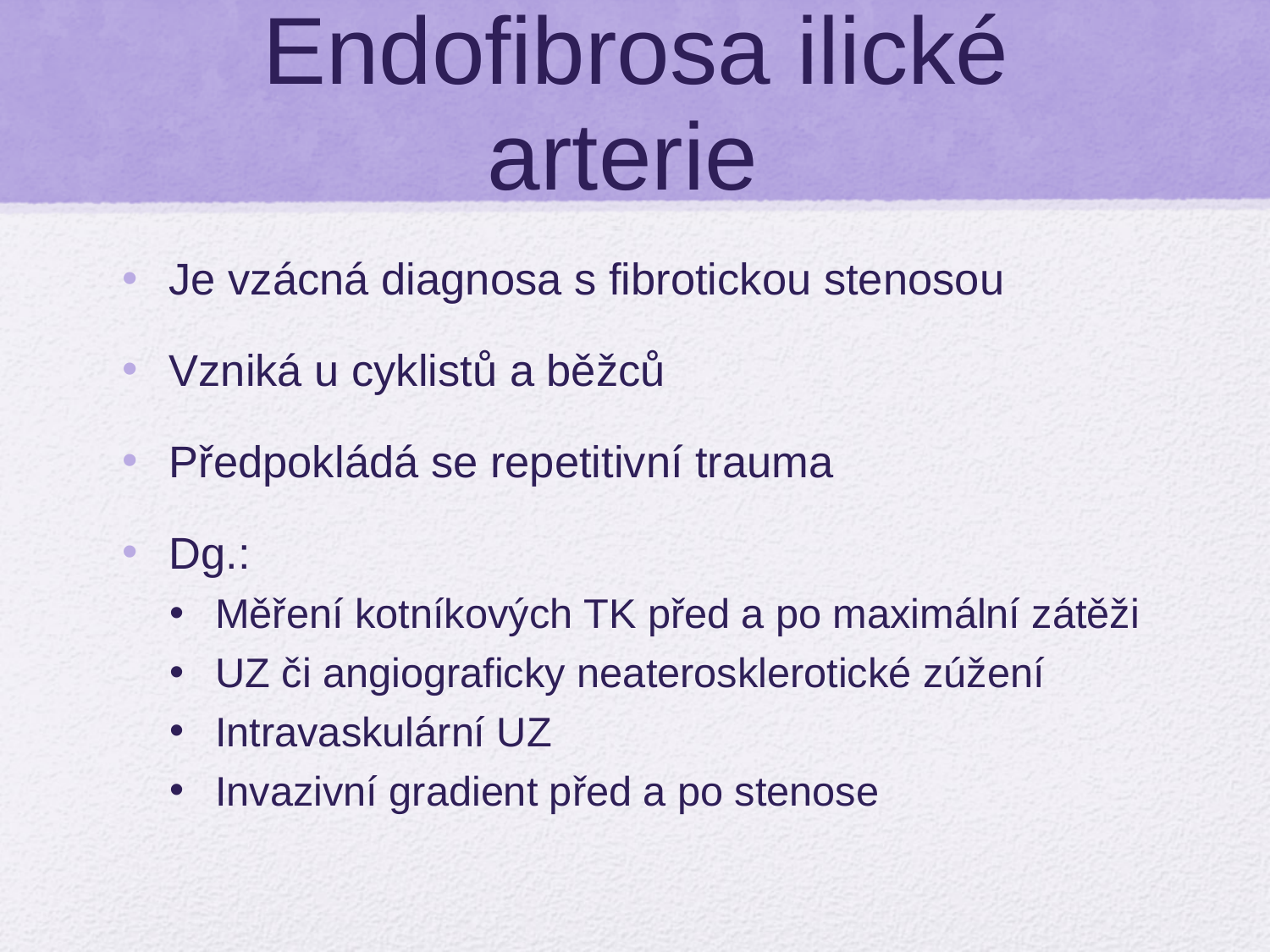

# Endofibrosa ilické arterie
Je vzácná diagnosa s fibrotickou stenosou
Vzniká u cyklistů a běžců
Předpokládá se repetitivní trauma
Dg.:
Měření kotníkových TK před a po maximální zátěži
UZ či angiograficky neaterosklerotické zúžení
Intravaskulární UZ
Invazivní gradient před a po stenose